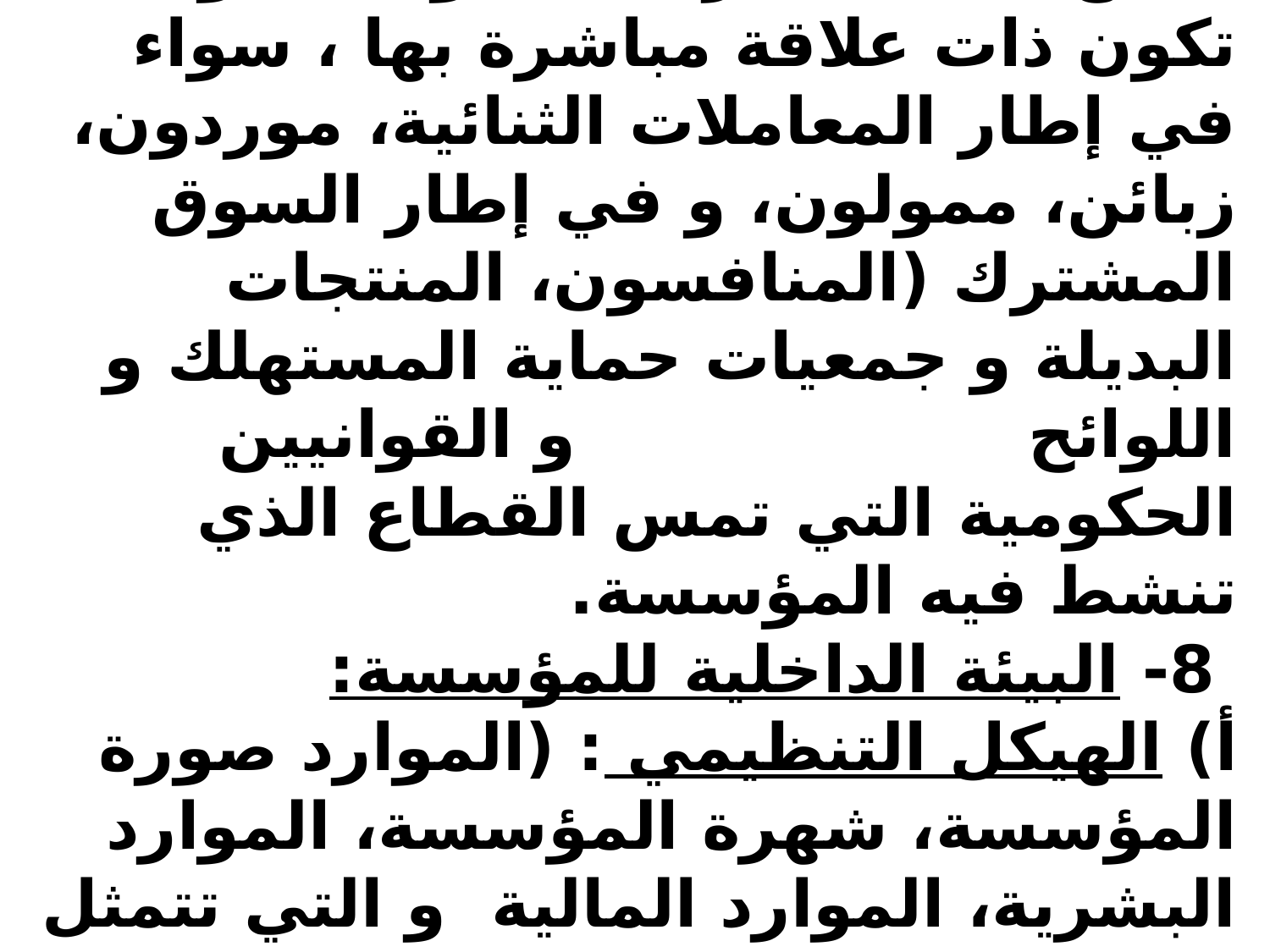

# 7- البيئة الخاصة للمؤسسة (البيئة الصناعية) : تتمثل في مختلف العوامل و العناصر ضمن البيئة الخارجية للمؤسسة و تكون ذات علاقة مباشرة بها ، سواء في إطار المعاملات الثنائية، موردون، زبائن، ممولون، و في إطار السوق المشترك (المنافسون، المنتجات البديلة و جمعيات حماية المستهلك و اللوائح                    و القوانيين الحكومية التي تمس القطاع الذي تنشط فيه المؤسسة. 8- البيئة الداخلية للمؤسسة: أ) الهيكل التنظيمي : (الموارد صورة المؤسسة، شهرة المؤسسة، الموارد البشرية، الموارد المالية  و التي تتمثل في مصادر التمويل على المدى القصير، المتوسط و الطويل لإنتاج                   و التسويق.